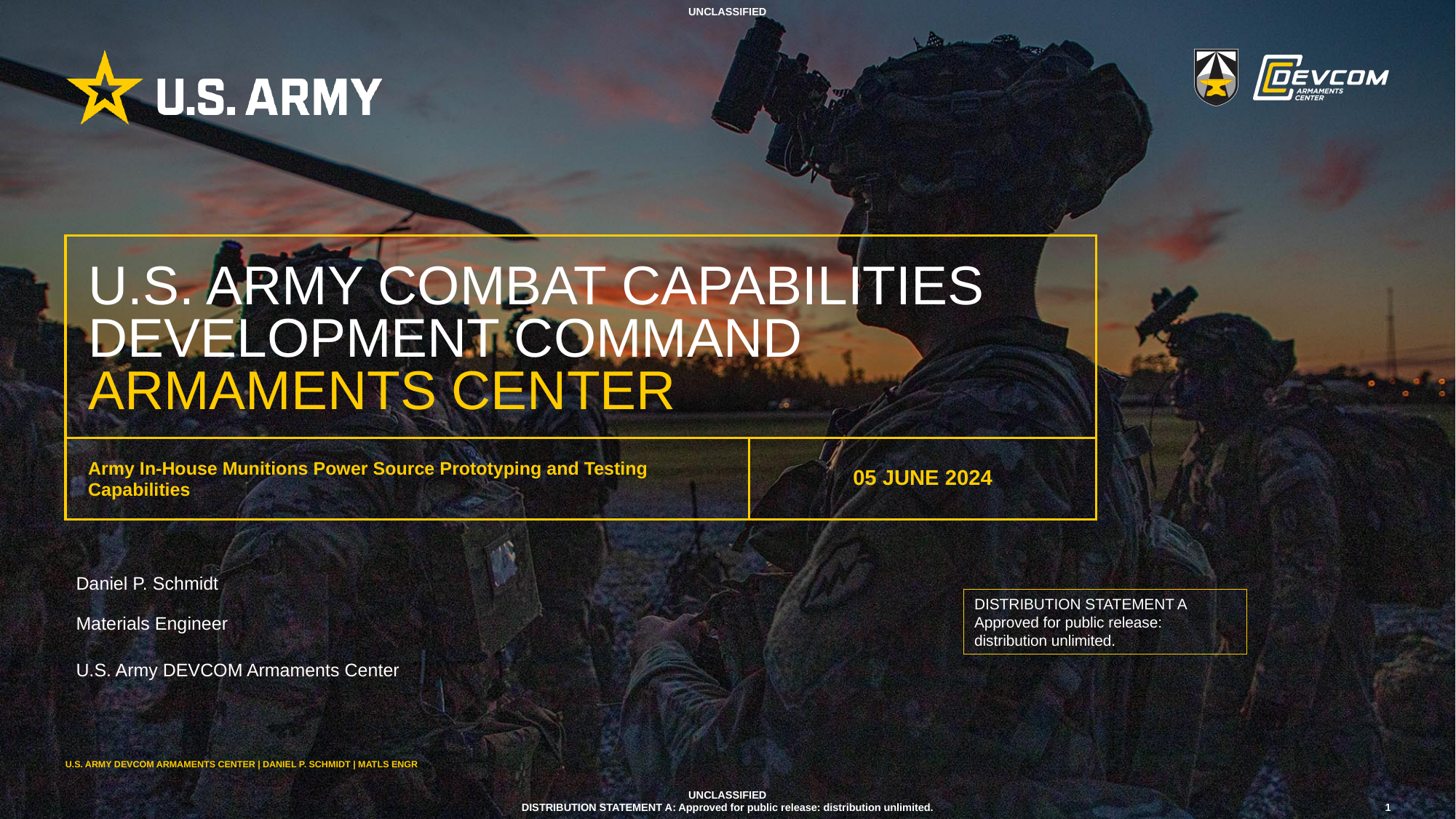

# U.S. ARMY COMBAT CAPABILITIES DEVELOPMENT COMMAND ARMAMENTS CENTER
Army In-House Munitions Power Source Prototyping and Testing Capabilities
05 June 2024
Daniel P. Schmidt
DISTRIBUTION STATEMENT A
Approved for public release: distribution unlimited.
Materials Engineer
U.S. Army DEVCOM Armaments Center
U.S. Army DEVCOM Armaments Center | DANIEL P. SCHMIDT | MATLS ENGR
1